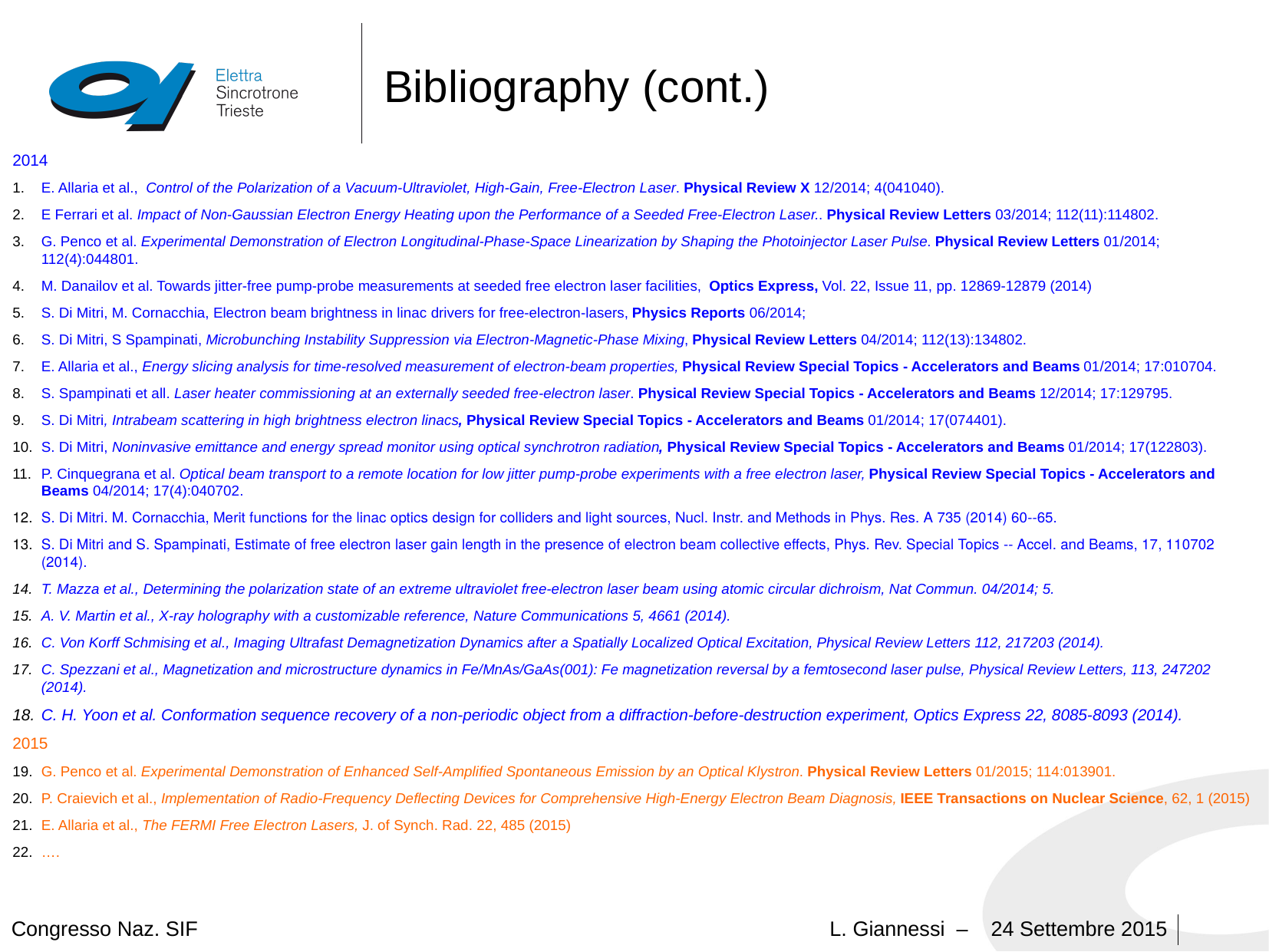

Bibliography (cont.)
2014
E. Allaria et al.,  Control of the Polarization of a Vacuum-Ultraviolet, High-Gain, Free-Electron Laser. Physical Review X 12/2014; 4(041040).
E Ferrari et al. Impact of Non-Gaussian Electron Energy Heating upon the Performance of a Seeded Free-Electron Laser.. Physical Review Letters 03/2014; 112(11):114802.
G. Penco et al. Experimental Demonstration of Electron Longitudinal-Phase-Space Linearization by Shaping the Photoinjector Laser Pulse. Physical Review Letters 01/2014; 112(4):044801.
M. Danailov et al. Towards jitter-free pump-probe measurements at seeded free electron laser facilities,  Optics Express, Vol. 22, Issue 11, pp. 12869-12879 (2014)
S. Di Mitri, M. Cornacchia, Electron beam brightness in linac drivers for free-electron-lasers, Physics Reports 06/2014;
S. Di Mitri, S Spampinati, Microbunching Instability Suppression via Electron-Magnetic-Phase Mixing, Physical Review Letters 04/2014; 112(13):134802.
E. Allaria et al., Energy slicing analysis for time-resolved measurement of electron-beam properties, Physical Review Special Topics - Accelerators and Beams 01/2014; 17:010704.
S. Spampinati et all. Laser heater commissioning at an externally seeded free-electron laser. Physical Review Special Topics - Accelerators and Beams 12/2014; 17:129795.
S. Di Mitri, Intrabeam scattering in high brightness electron linacs, Physical Review Special Topics - Accelerators and Beams 01/2014; 17(074401).
S. Di Mitri, Noninvasive emittance and energy spread monitor using optical synchrotron radiation, Physical Review Special Topics - Accelerators and Beams 01/2014; 17(122803).
P. Cinquegrana et al. Optical beam transport to a remote location for low jitter pump-probe experiments with a free electron laser, Physical Review Special Topics - Accelerators and Beams 04/2014; 17(4):040702.
S. Di Mitri. M. Cornacchia, Merit functions for the linac optics design for colliders and light sources, Nucl. Instr. and Methods in Phys. Res. A 735 (2014) 60--65.
S. Di Mitri and S. Spampinati, Estimate of free electron laser gain length in the presence of electron beam collective effects, Phys. Rev. Special Topics -- Accel. and Beams, 17, 110702 (2014).
T. Mazza et al., Determining the polarization state of an extreme ultraviolet free-electron laser beam using atomic circular dichroism, Nat Commun. 04/2014; 5.
A. V. Martin et al., X-ray holography with a customizable reference, Nature Communications 5, 4661 (2014).
C. Von Korff Schmising et al., Imaging Ultrafast Demagnetization Dynamics after a Spatially Localized Optical Excitation, Physical Review Letters 112, 217203 (2014).
C. Spezzani et al., Magnetization and microstructure dynamics in Fe/MnAs/GaAs(001): Fe magnetization reversal by a femtosecond laser pulse, Physical Review Letters, 113, 247202 (2014).
C. H. Yoon et al. Conformation sequence recovery of a non-periodic object from a diffraction-before-destruction experiment, Optics Express 22, 8085-8093 (2014).
2015
G. Penco et al. Experimental Demonstration of Enhanced Self-Amplified Spontaneous Emission by an Optical Klystron. Physical Review Letters 01/2015; 114:013901.
P. Craievich et al., Implementation of Radio-Frequency Deflecting Devices for Comprehensive High-Energy Electron Beam Diagnosis, IEEE Transactions on Nuclear Science, 62, 1 (2015)
E. Allaria et al., The FERMI Free Electron Lasers, J. of Synch. Rad. 22, 485 (2015)
….